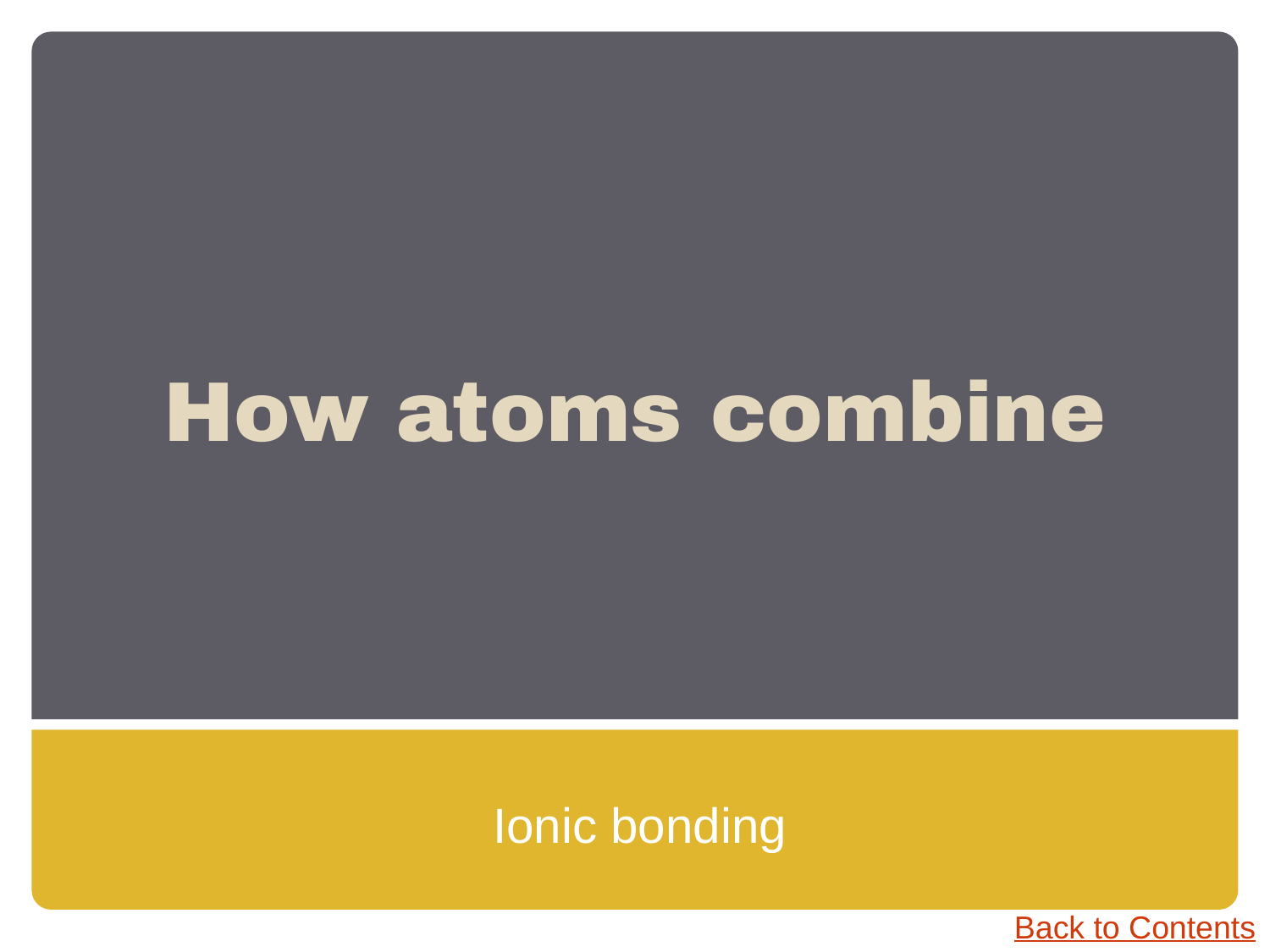

# How atoms combine
Ionic bonding
Back to Contents